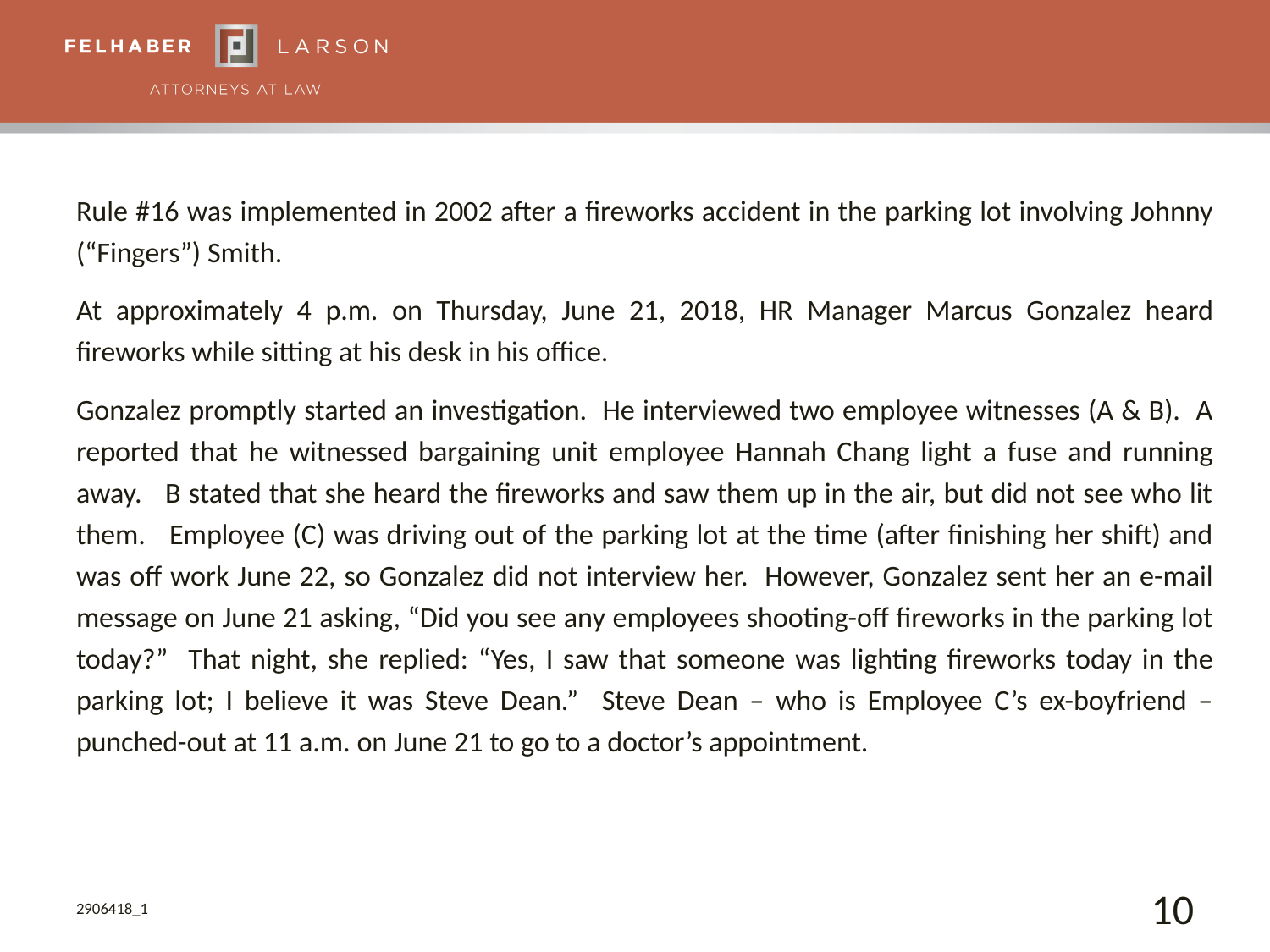

Rule #16 was implemented in 2002 after a fireworks accident in the parking lot involving Johnny (“Fingers”) Smith.
At approximately 4 p.m. on Thursday, June 21, 2018, HR Manager Marcus Gonzalez heard fireworks while sitting at his desk in his office.
Gonzalez promptly started an investigation.  He interviewed two employee witnesses (A & B).  A reported that he witnessed bargaining unit employee Hannah Chang light a fuse and running away.   B stated that she heard the fireworks and saw them up in the air, but did not see who lit them.   Employee (C) was driving out of the parking lot at the time (after finishing her shift) and was off work June 22, so Gonzalez did not interview her.  However, Gonzalez sent her an e-mail message on June 21 asking, “Did you see any employees shooting-off fireworks in the parking lot today?”  That night, she replied: “Yes, I saw that someone was lighting fireworks today in the parking lot; I believe it was Steve Dean.”  Steve Dean – who is Employee C’s ex-boyfriend – punched-out at 11 a.m. on June 21 to go to a doctor’s appointment.

2906418_1
10